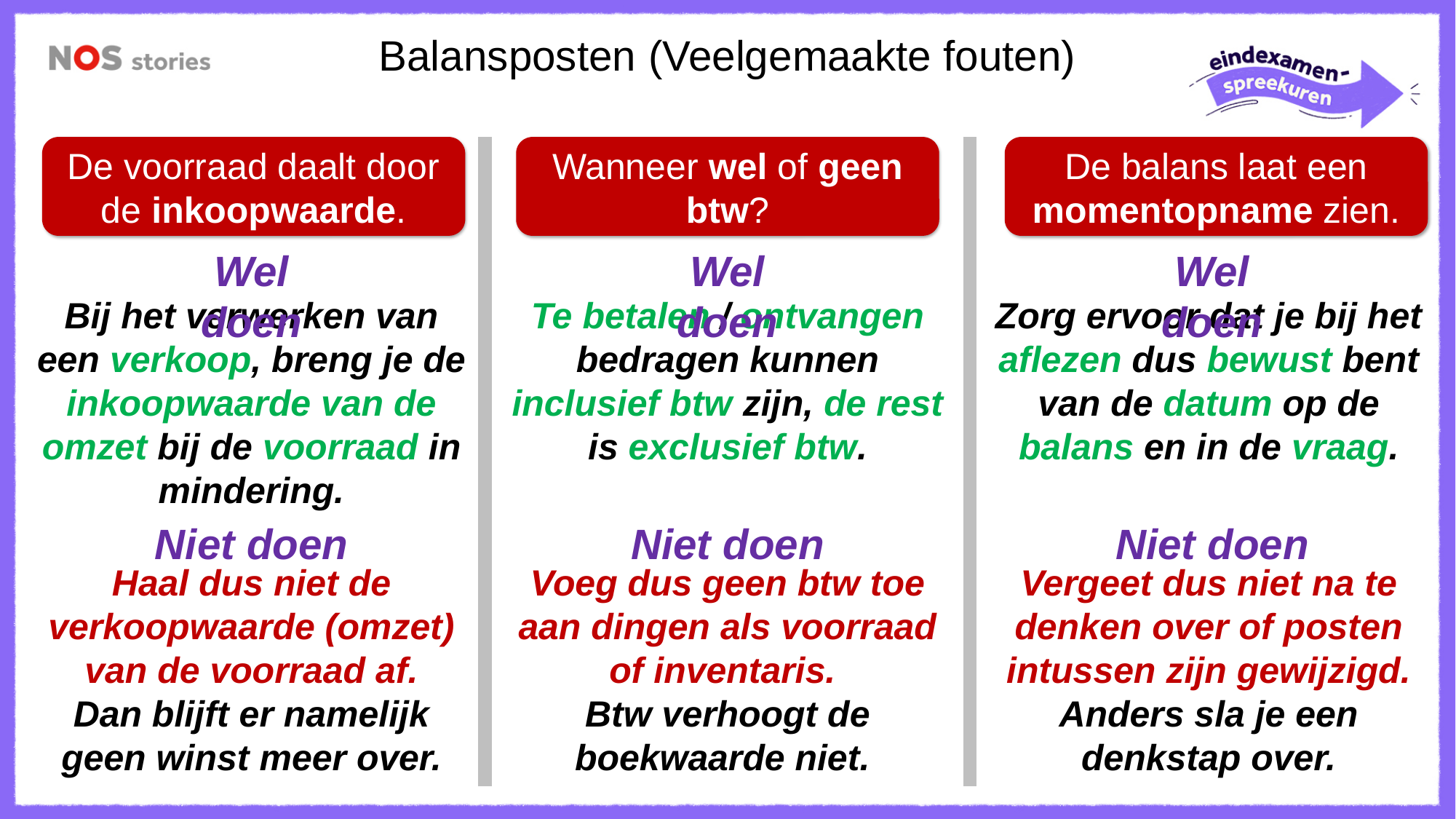

Omzet in plaats van inkoopwaarde (bij voorraad)
BTW meenemen (alleen bij debiteuren/crediteuren)
Balansposten (Veelgemaakte fouten)
De voorraad daalt door de inkoopwaarde.
Wanneer wel of geen btw?
De balans laat een momentopname zien.
Wel doen
Wel doen
Wel doen
Bij het verwerken van een verkoop, breng je de inkoopwaarde van de omzet bij de voorraad in mindering.
Te betalen / ontvangen bedragen kunnen inclusief btw zijn, de rest is exclusief btw.
Zorg ervoor dat je bij het aflezen dus bewust bent van de datum op de balans en in de vraag.
Niet doen
Niet doen
Niet doen
Haal dus niet de verkoopwaarde (omzet) van de voorraad af.
Dan blijft er namelijk geen winst meer over.
Voeg dus geen btw toe aan dingen als voorraad of inventaris.
Btw verhoogt de boekwaarde niet.
Vergeet dus niet na te denken over of posten intussen zijn gewijzigd.
Anders sla je een denkstap over.